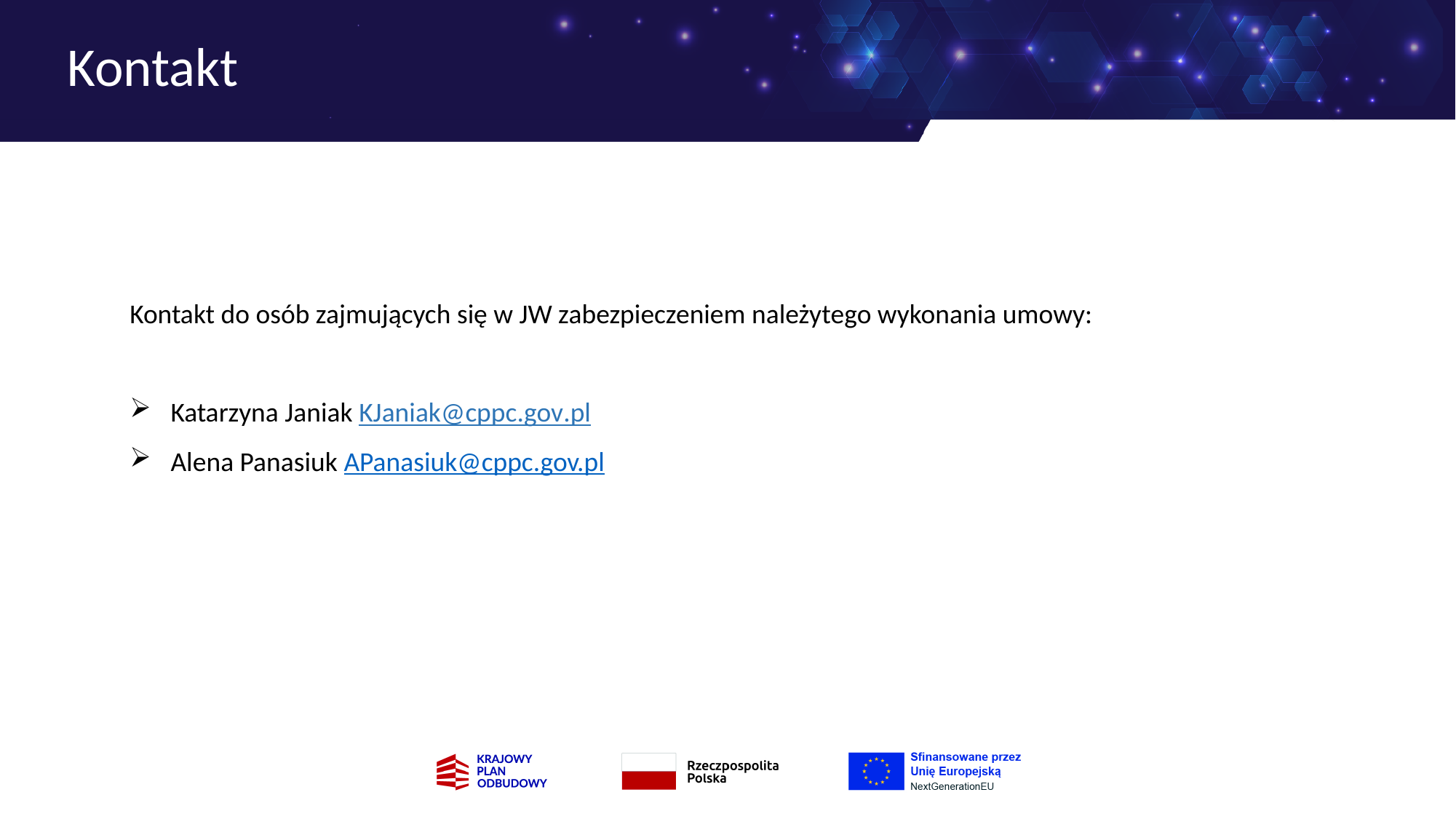

# Kontakt

Kontakt do osób zajmujących się w JW zabezpieczeniem należytego wykonania umowy:

Katarzyna Janiak KJaniak@cppc.gov.pl
Alena Panasiuk APanasiuk@cppc.gov.pl